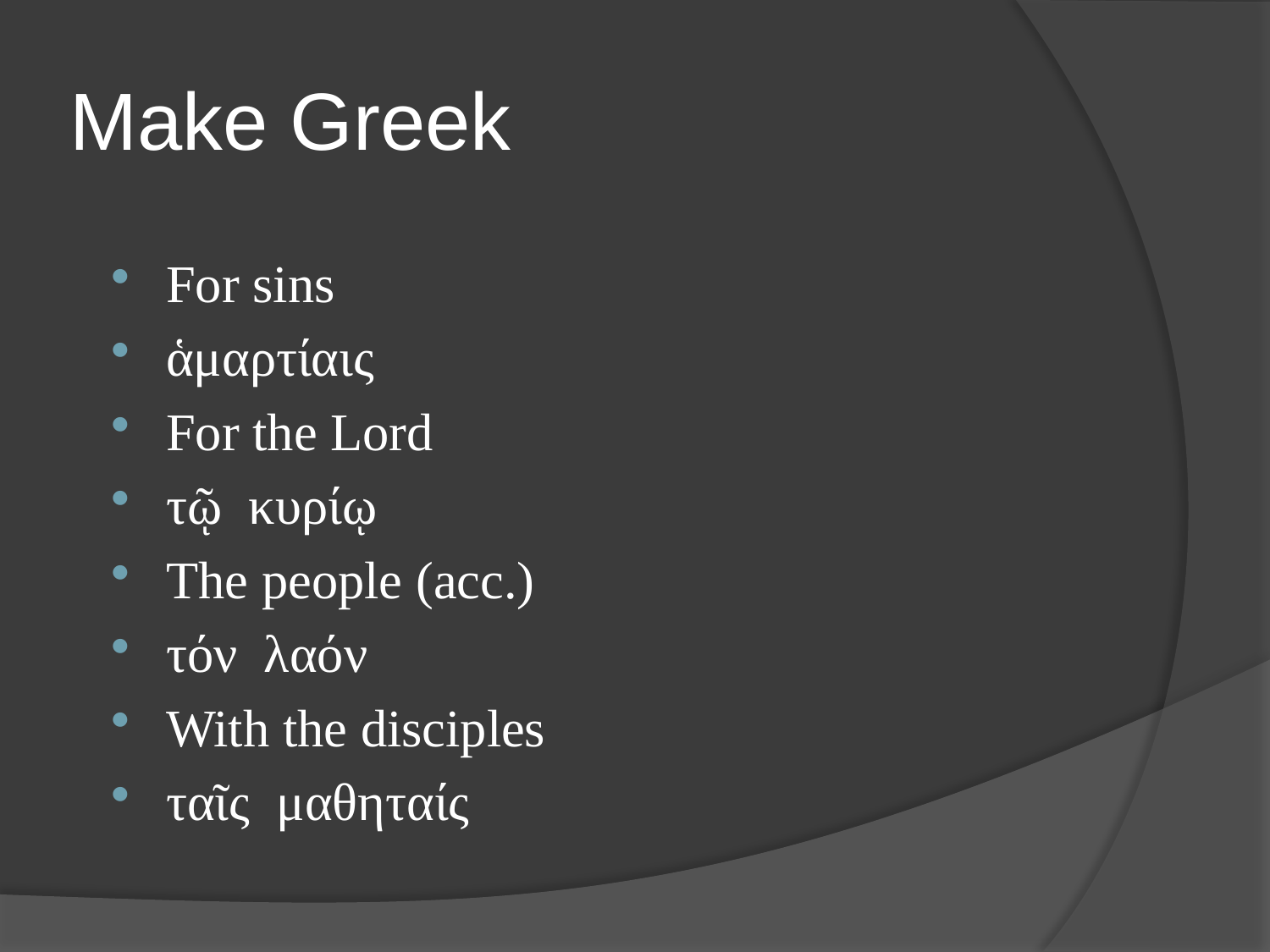

# Make Greek
For sins
ἁμαρτίαις
For the Lord
τῷ  κυρίῳ
The people (acc.)
τόν  λαόν
With the disciples
ταῖς  μαθηταίς